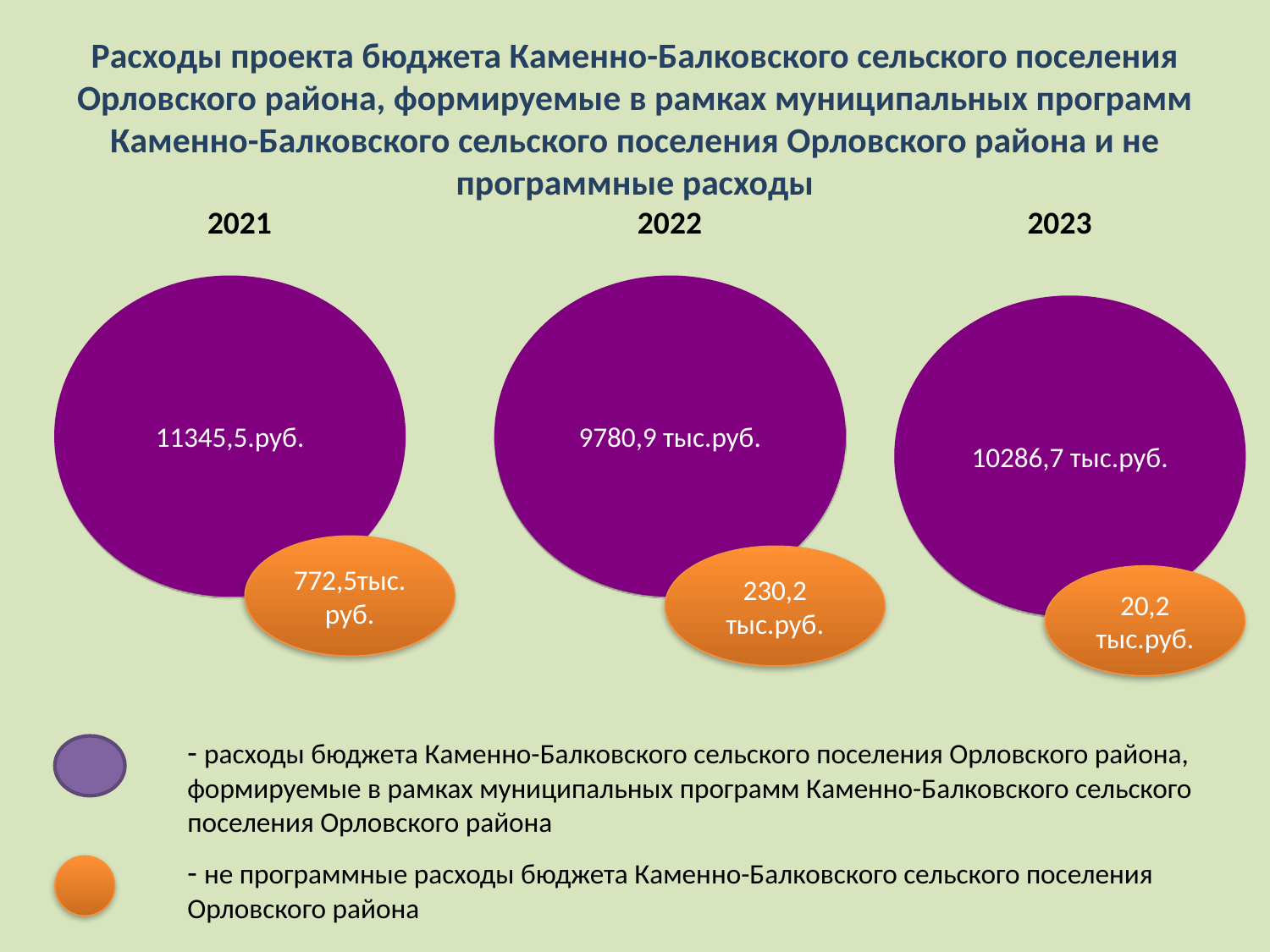

# Расходы проекта бюджета Каменно-Балковского сельского поселения Орловского района, формируемые в рамках муниципальных программ Каменно-Балковского сельского поселения Орловского района и не программные расходы
2021
2022
2023
11345,5.руб.
9780,9 тыс.руб.
10286,7 тыс.руб.
772,5тыс.руб.
230,2 тыс.руб.
20,2
тыс.руб.
- расходы бюджета Каменно-Балковского сельского поселения Орловского района, формируемые в рамках муниципальных программ Каменно-Балковского сельского поселения Орловского района

- не программные расходы бюджета Каменно-Балковского сельского поселения Орловского района